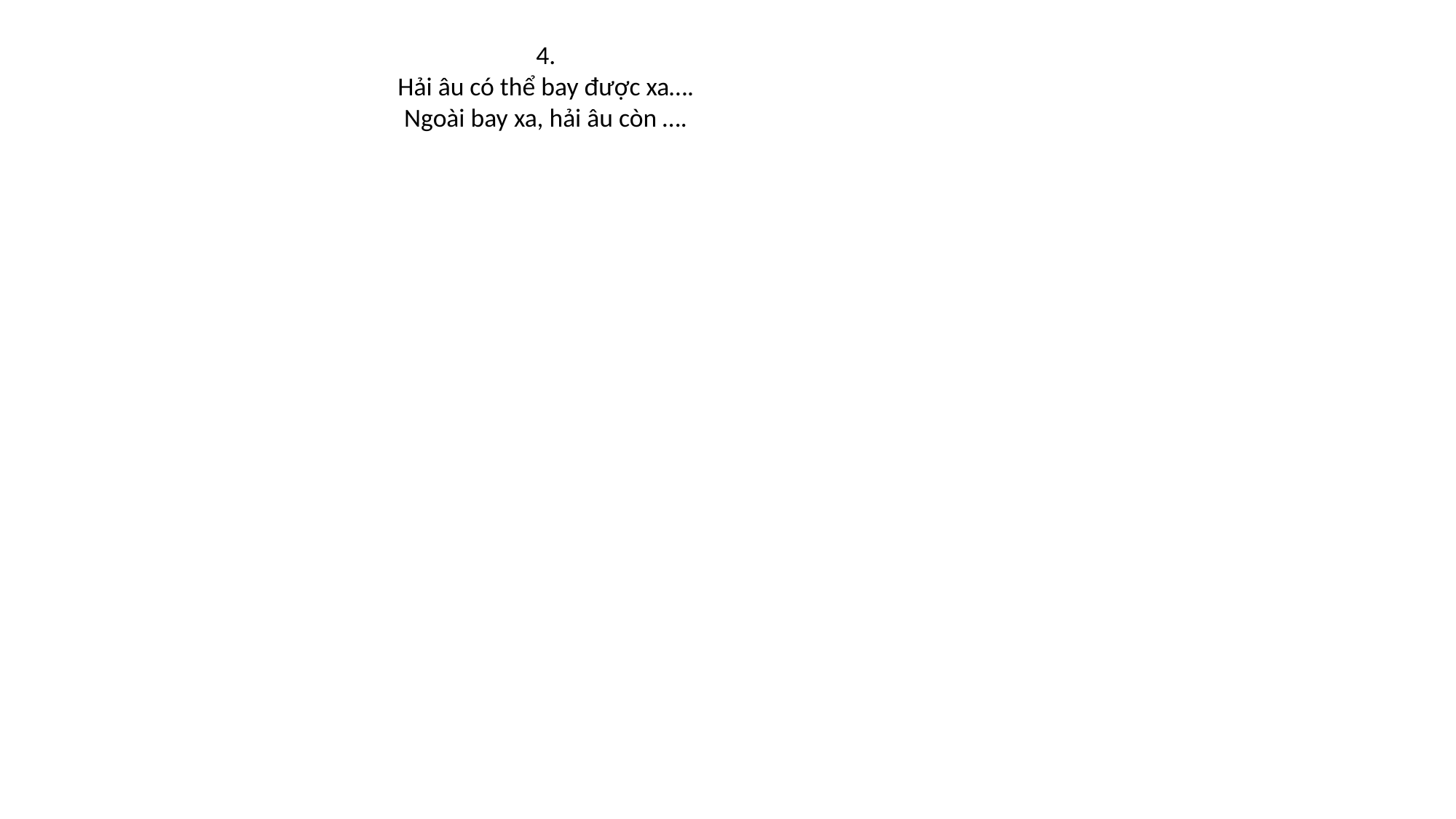

# 4. Hải âu có thể bay được xa…. Ngoài bay xa, hải âu còn ….